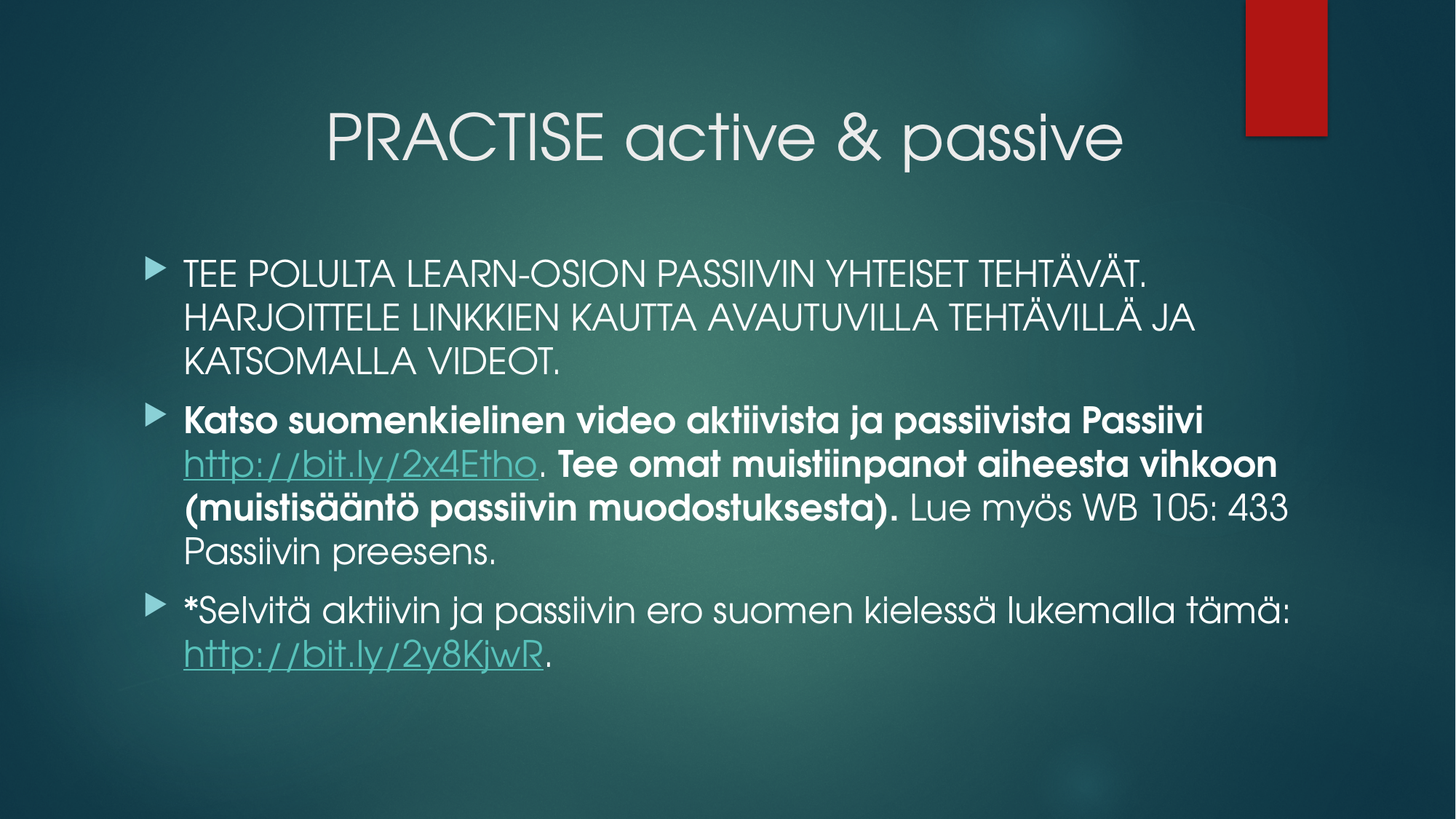

# PRACTISE active & passive
TEE POLULTA LEARN-OSION PASSIIVIN YHTEISET TEHTÄVÄT. HARJOITTELE LINKKIEN KAUTTA AVAUTUVILLA TEHTÄVILLÄ JA KATSOMALLA VIDEOT.
Katso suomenkielinen video aktiivista ja passiivista Passiivi http://bit.ly/2x4Etho. Tee omat muistiinpanot aiheesta vihkoon (muistisääntö passiivin muodostuksesta). Lue myös WB 105: 433 Passiivin preesens.
*Selvitä aktiivin ja passiivin ero suomen kielessä lukemalla tämä: http://bit.ly/2y8KjwR.